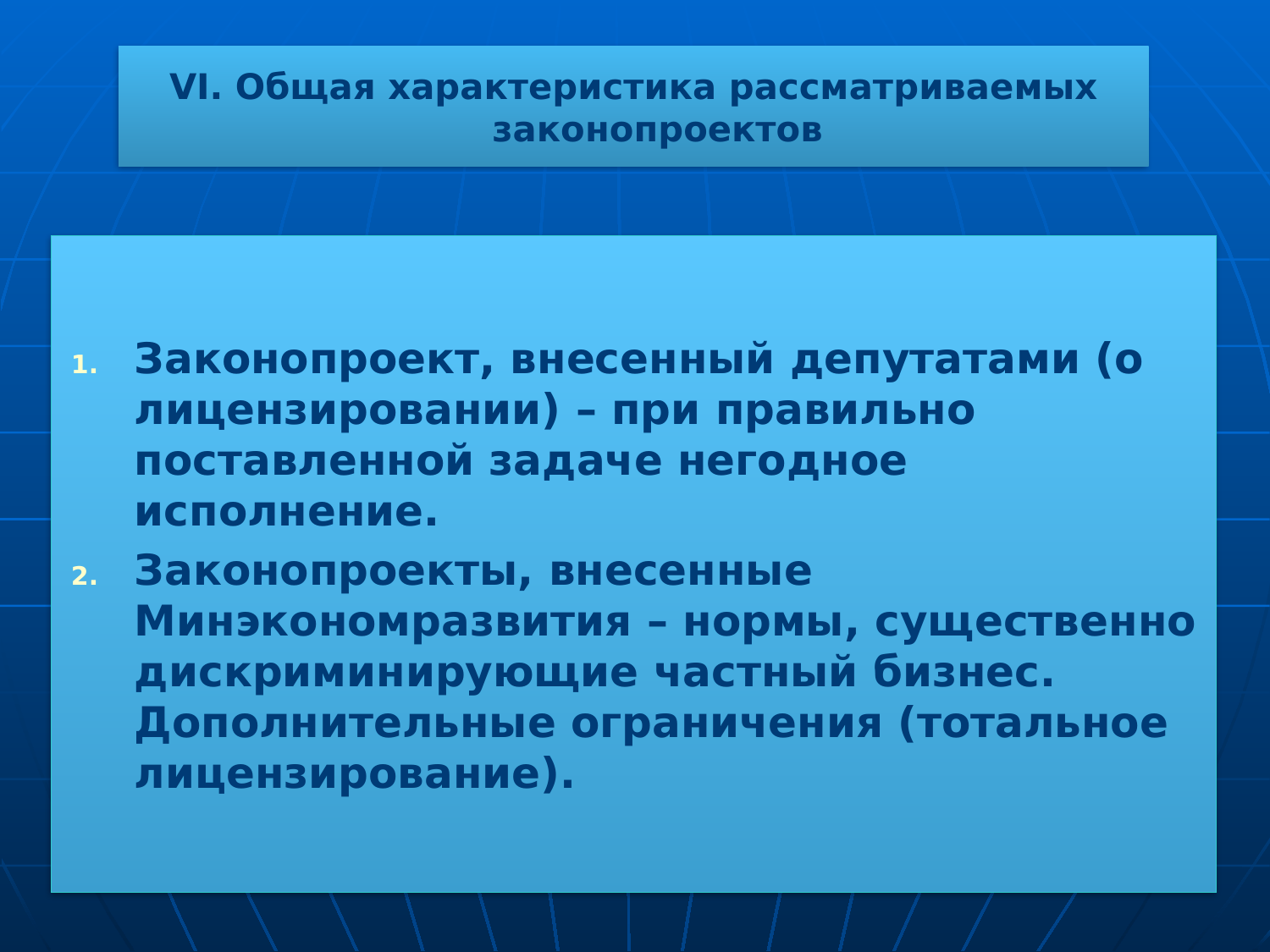

VI. Общая характеристика рассматриваемых законопроектов
Законопроект, внесенный депутатами (о лицензировании) – при правильно поставленной задаче негодное исполнение.
Законопроекты, внесенные Минэкономразвития – нормы, существенно дискриминирующие частный бизнес. Дополнительные ограничения (тотальное лицензирование).